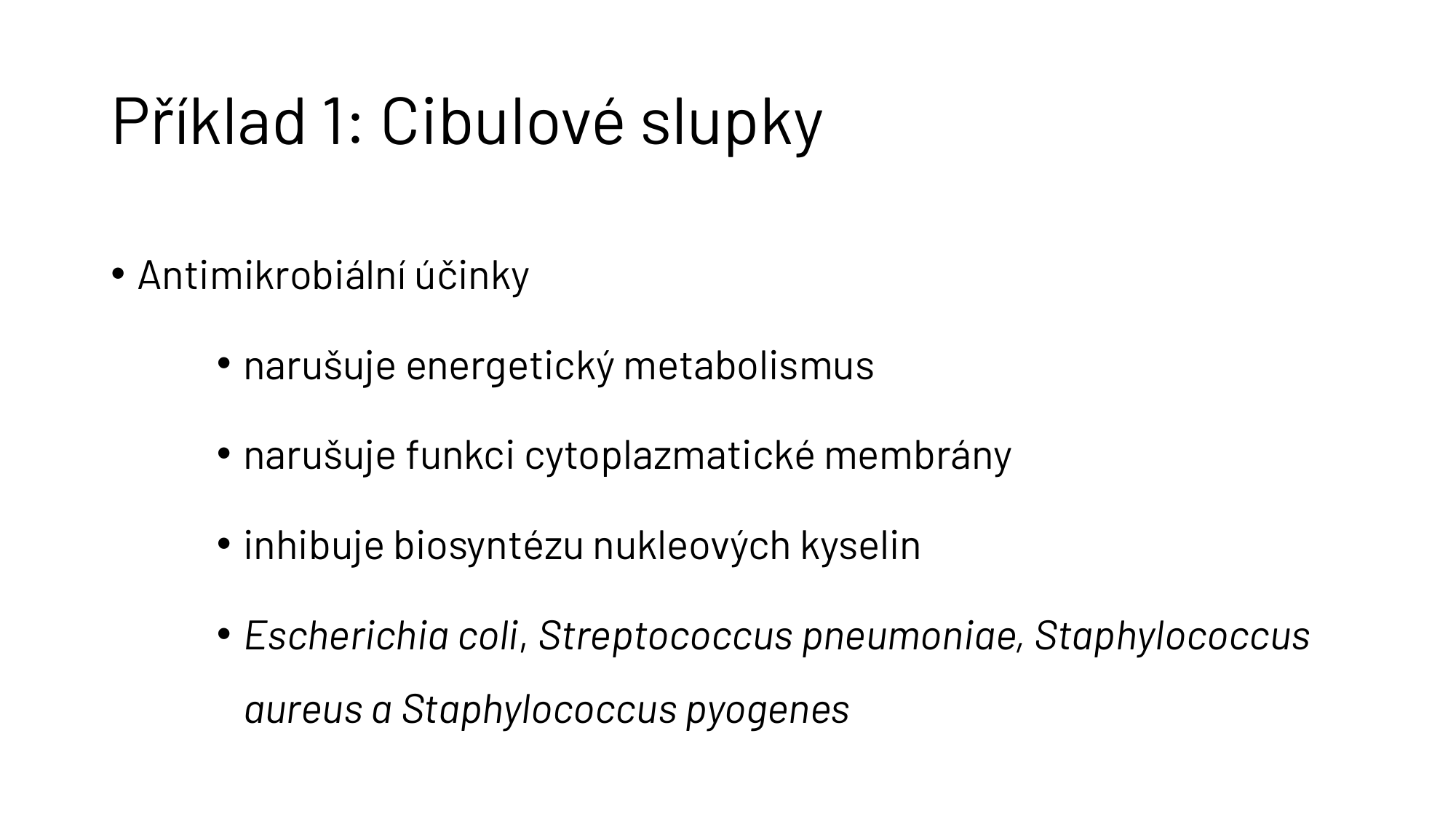

# Příklad 1: Cibulové slupky
Antimikrobiální účinky
narušuje energetický metabolismus
narušuje funkci cytoplazmatické membrány
inhibuje biosyntézu nukleových kyselin
Escherichia coli, Streptococcus pneumoniae, Staphylococcus aureus a Staphylococcus pyogenes